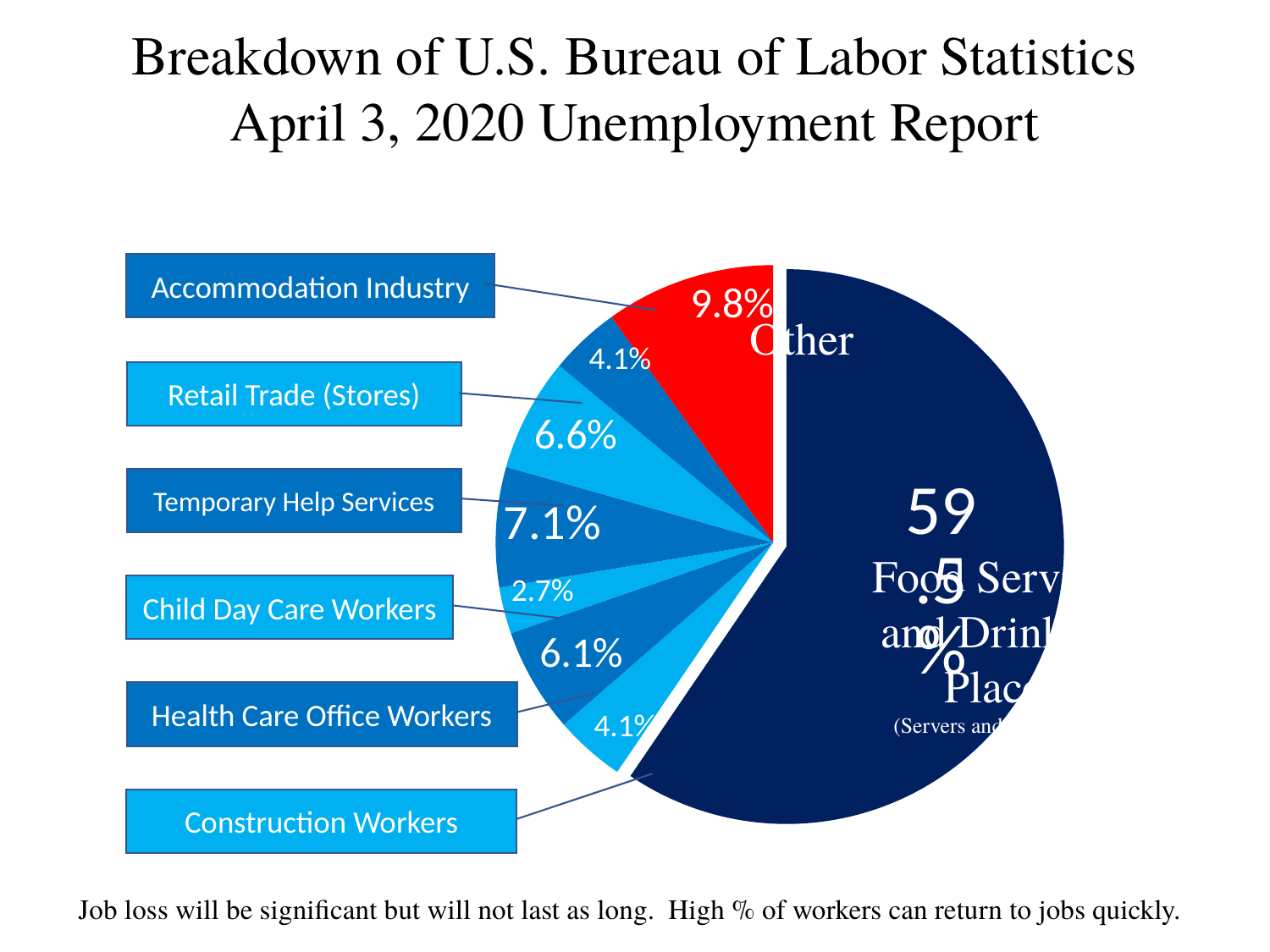

Breakdown of U.S. Bureau of Labor Statistics
April 3, 2020 Unemployment Report

### Chart

| Category | Column1 |
|---|---|
|  | 0.595 |
|  | 0.041 |
|  | 0.061 |
|  | 0.027 |
|  | 0.07 |
|  | 0.066 |
|  | 0.041 |
|  | 0.099 |
Accommodation Industry
Other
Retail Trade (Stores)
Temporary Help Services
Food Services and Drinking Places
(Servers and Bartenders)
Child Day Care Workers
Health Care Office Workers
Construction Workers
Job loss will be significant but will not last as long.  High % of workers can return to jobs quickly.